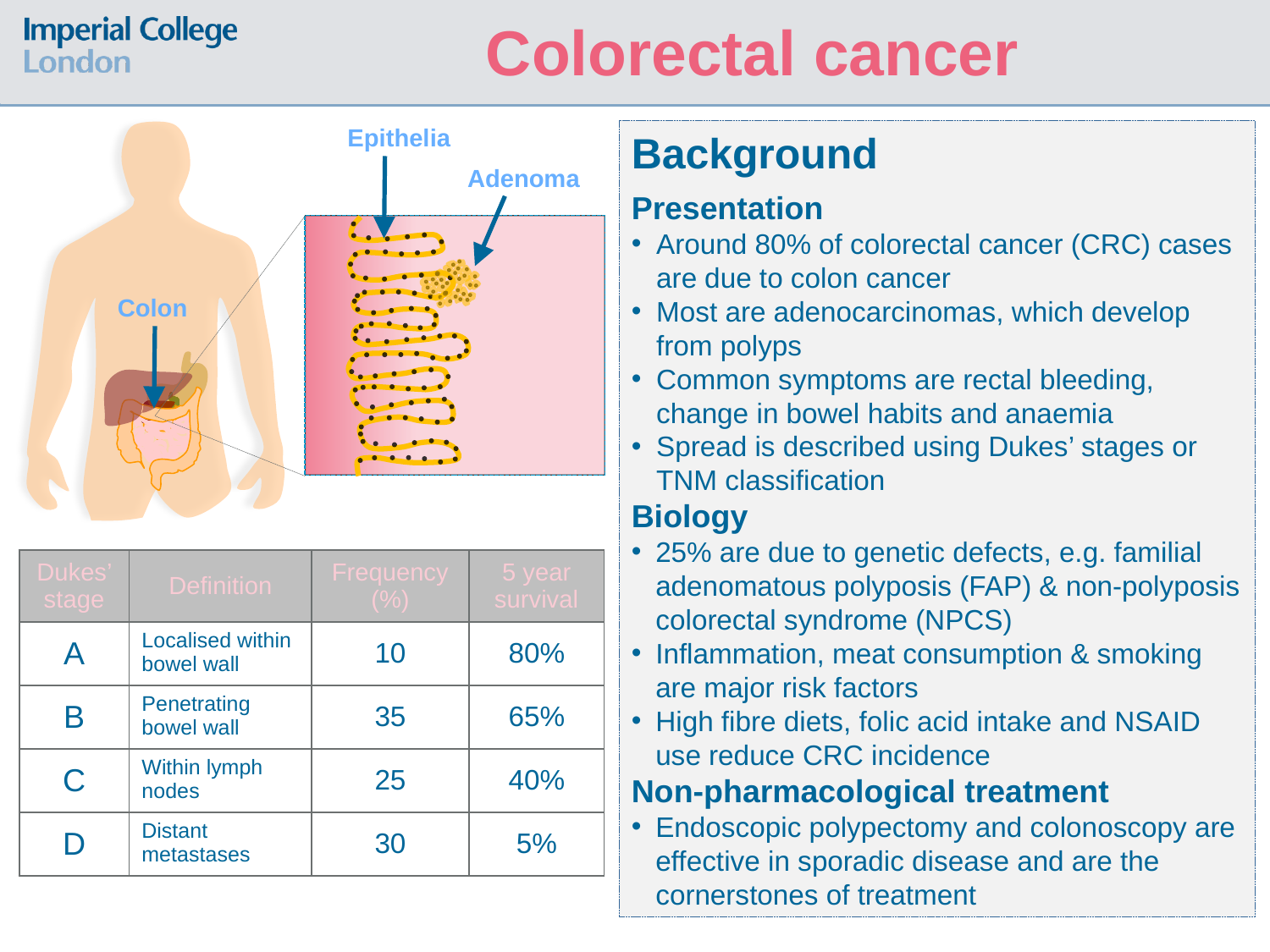

Colorectal cancer
Epithelia

Background
Presentation
Around 80% of colorectal cancer (CRC) cases are due to colon cancer
Most are adenocarcinomas, which develop from polyps
Common symptoms are rectal bleeding, change in bowel habits and anaemia
Spread is described using Dukes’ stages or TNM classification
Biology
25% are due to genetic defects, e.g. familial adenomatous polyposis (FAP) & non-polyposis colorectal syndrome (NPCS)
Inflammation, meat consumption & smoking are major risk factors
High fibre diets, folic acid intake and NSAID use reduce CRC incidence
Non-pharmacological treatment
Endoscopic polypectomy and colonoscopy are effective in sporadic disease and are the cornerstones of treatment

Colon
Adenoma

| Dukes’ stage | Definition | Frequency (%) | 5 year survival |
| --- | --- | --- | --- |
| A | Localised within bowel wall | 10 | 80% |
| B | Penetrating bowel wall | 35 | 65% |
| C | Within lymph nodes | 25 | 40% |
| D | Distant metastases | 30 | 5% |